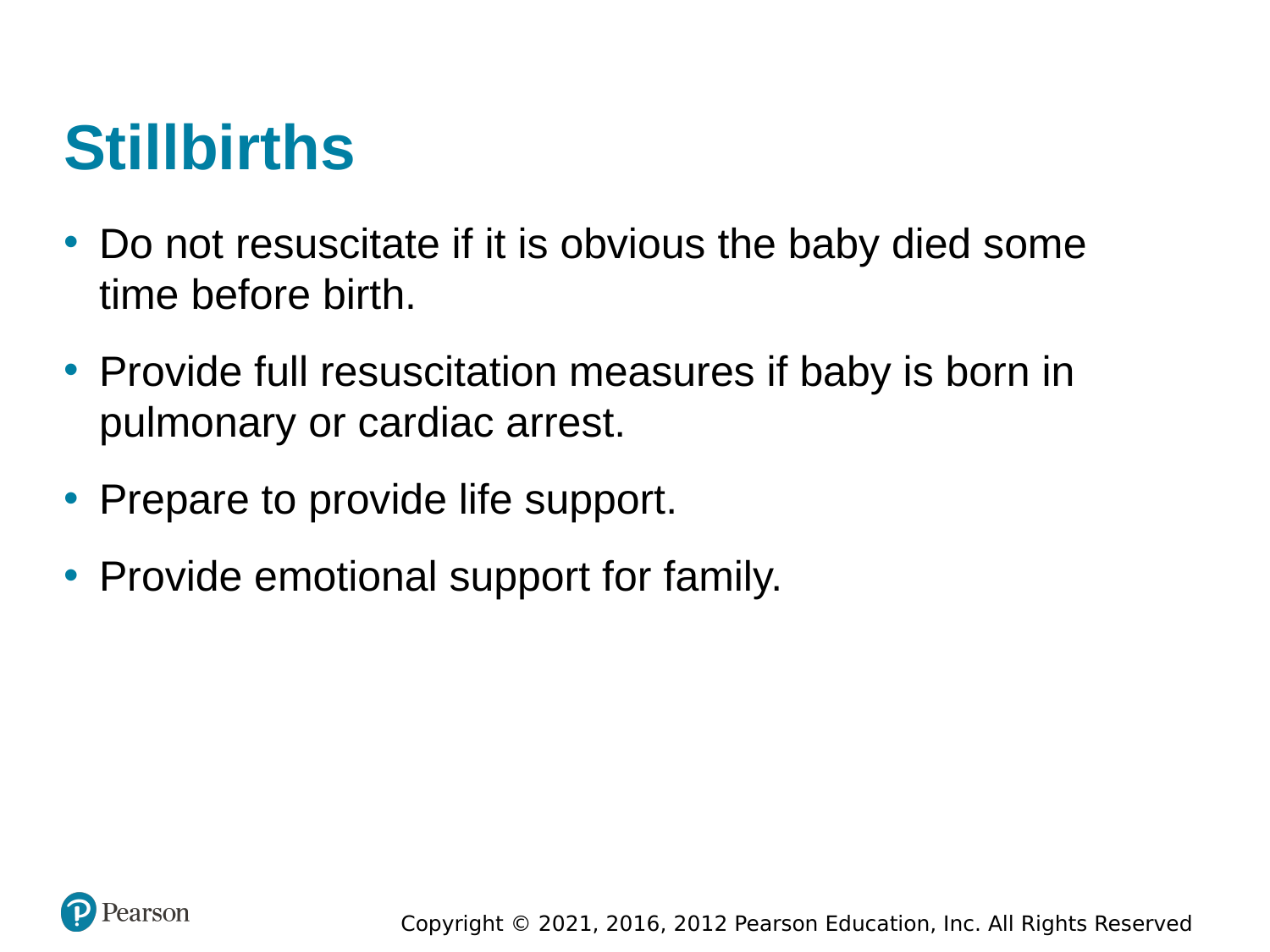

# Stillbirths
Do not resuscitate if it is obvious the baby died some time before birth.
Provide full resuscitation measures if baby is born in pulmonary or cardiac arrest.
Prepare to provide life support.
Provide emotional support for family.